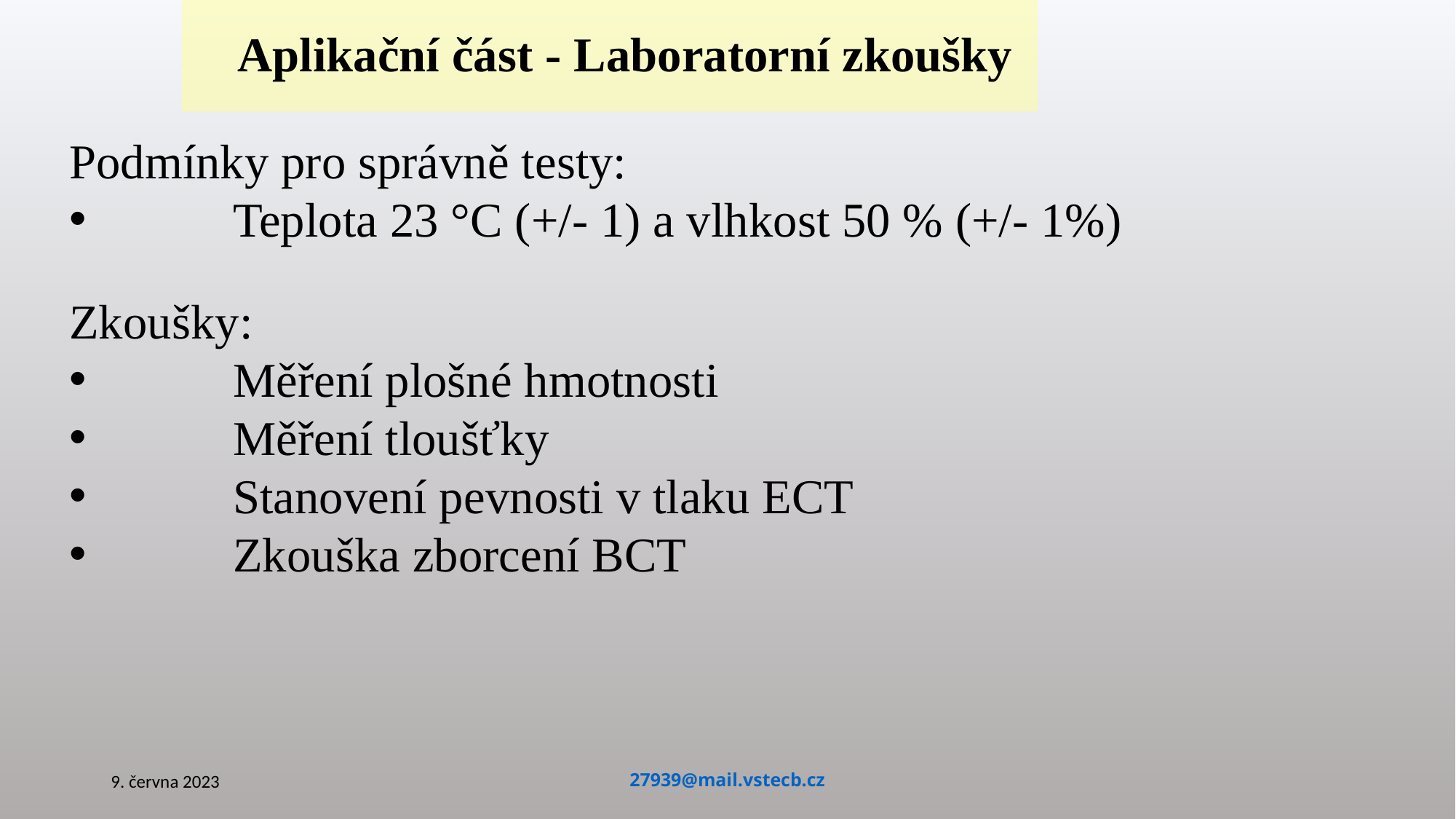

# Aplikační část - Laboratorní zkoušky
Podmínky pro správně testy:
	Teplota 23 °C (+/- 1) a vlhkost 50 % (+/- 1%)

Zkoušky:
	Měření plošné hmotnosti
	Měření tloušťky
	Stanovení pevnosti v tlaku ECT
	Zkouška zborcení BCT

9. června 2023
27939@mail.vstecb.cz